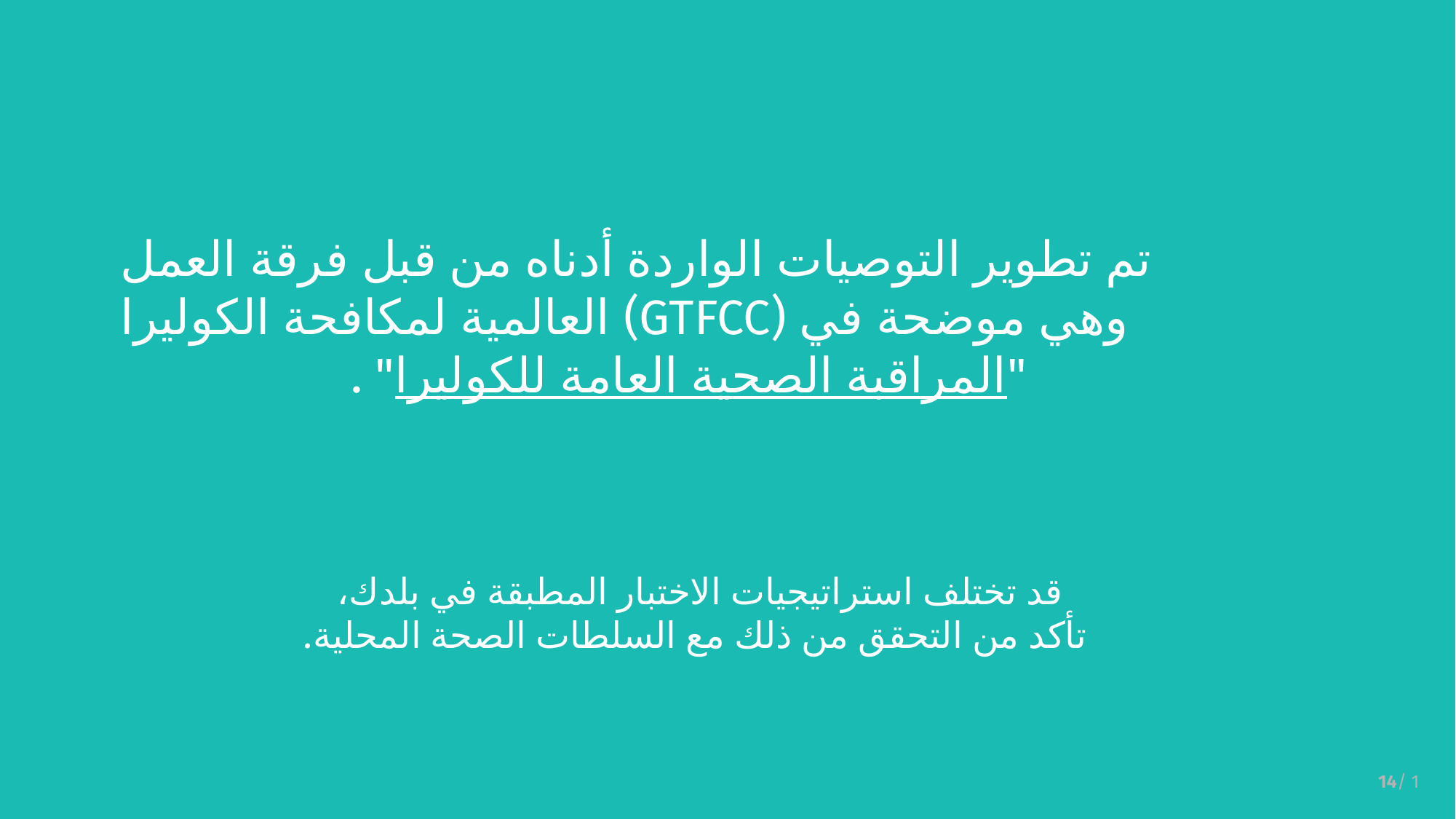

تم تطوير التوصيات الواردة أدناه من قبل فرقة العمل العالمية لمكافحة الكوليرا (GTFCC) وهي موضحة في
"المراقبة الصحية العامة للكوليرا" .
قد تختلف استراتيجيات الاختبار المطبقة في بلدك،
 تأكد من التحقق من ذلك مع السلطات الصحة المحلية.
1 /14